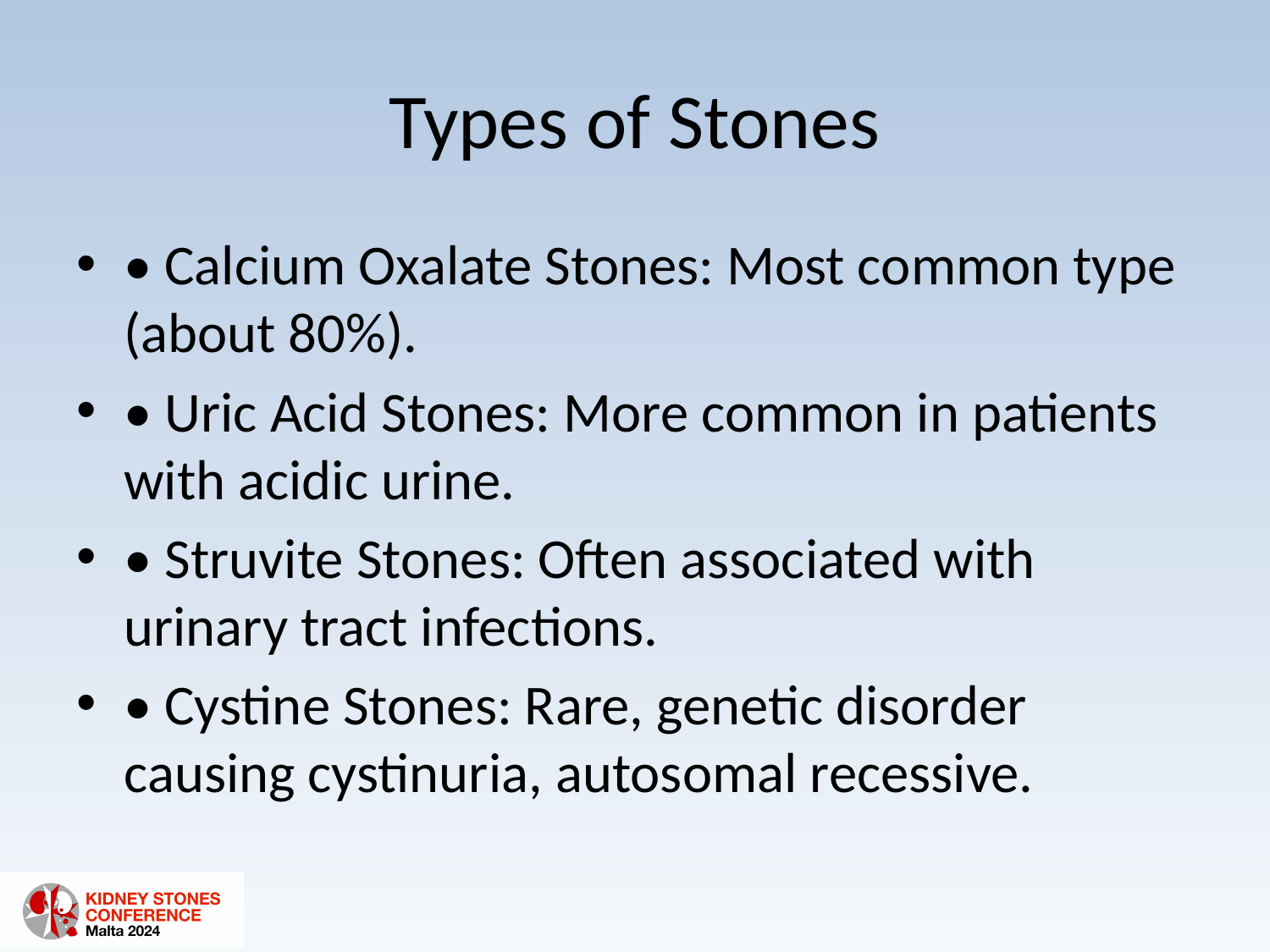

# Types of Stones
• Calcium Oxalate Stones: Most common type (about 80%).
• Uric Acid Stones: More common in patients with acidic urine.
• Struvite Stones: Often associated with urinary tract infections.
• Cystine Stones: Rare, genetic disorder causing cystinuria, autosomal recessive.